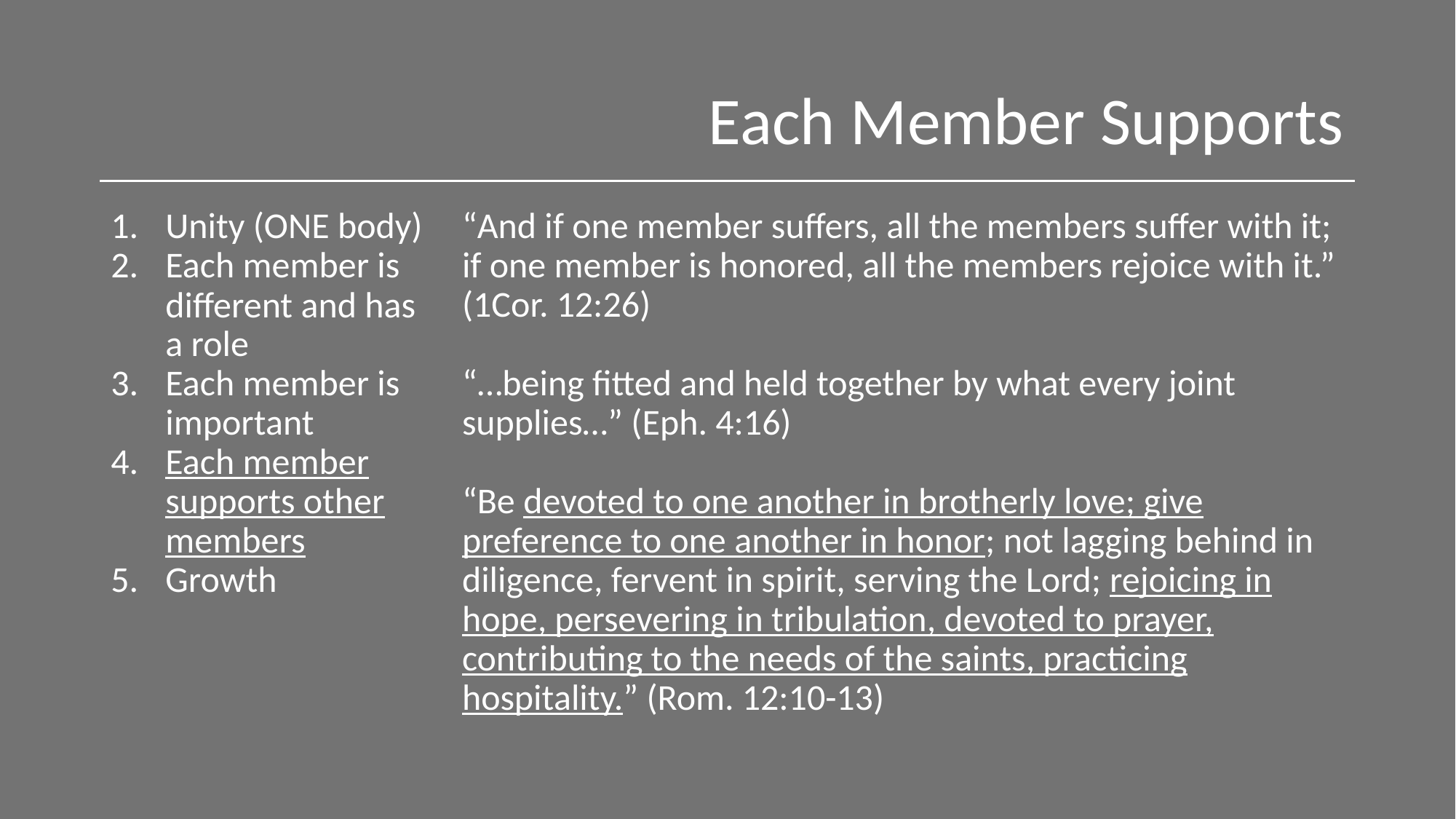

# Each Member Supports
Unity (ONE body)
Each member is different and has a role
Each member is important
Each member supports other members
Growth
“And if one member suffers, all the members suffer with it; if one member is honored, all the members rejoice with it.” (1Cor. 12:26)

“…being fitted and held together by what every joint supplies…” (Eph. 4:16)

“Be devoted to one another in brotherly love; give preference to one another in honor; not lagging behind in diligence, fervent in spirit, serving the Lord; rejoicing in hope, persevering in tribulation, devoted to prayer, contributing to the needs of the saints, practicing hospitality.” (Rom. 12:10-13)